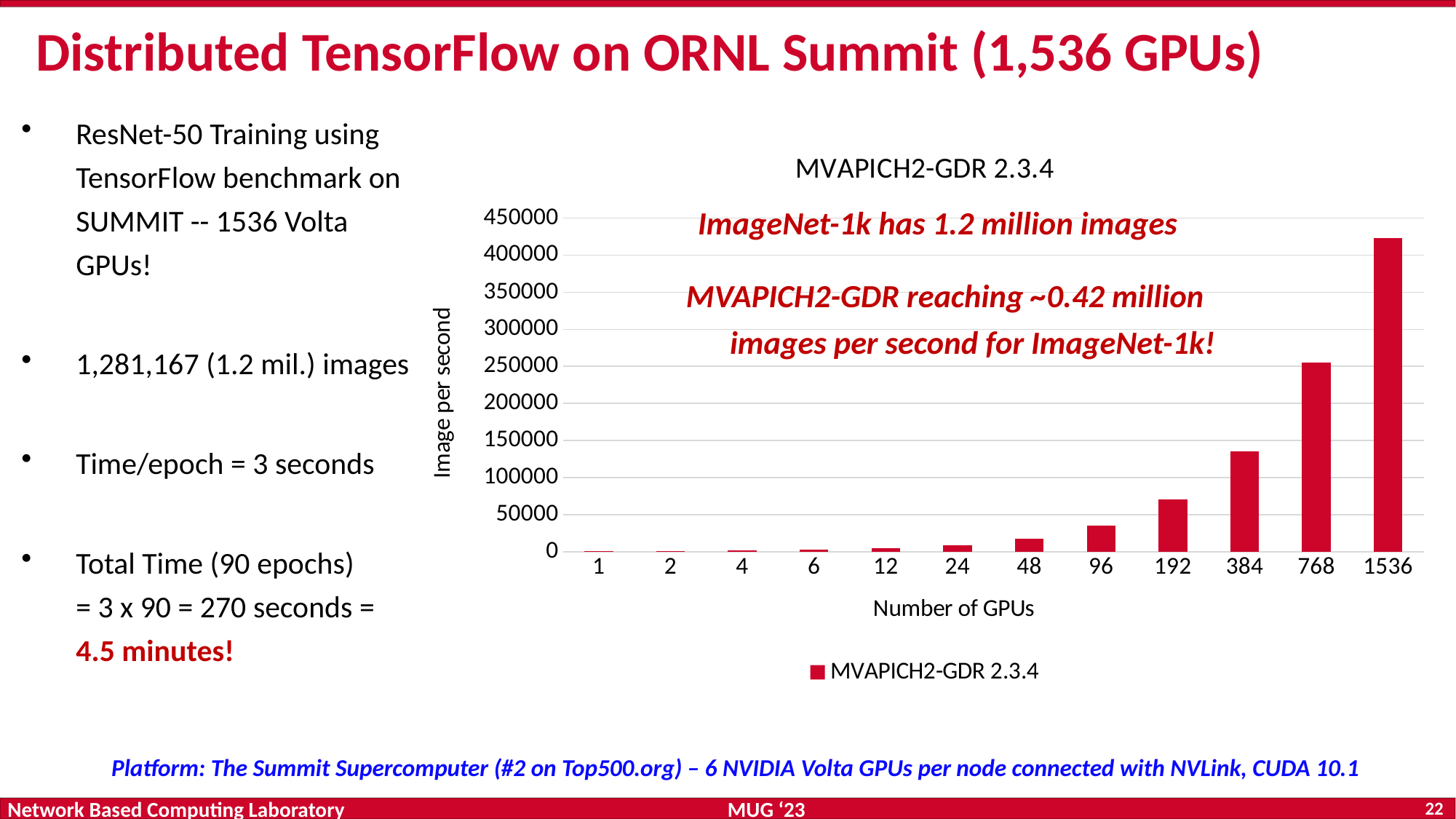

# Distributed TensorFlow on ORNL Summit (1,536 GPUs)
ResNet-50 Training using TensorFlow benchmark on SUMMIT -- 1536 Volta GPUs!

1,281,167 (1.2 mil.) images

Time/epoch = 3 seconds

Total Time (90 epochs)        = 3 x 90 = 270 seconds = 4.5 minutes!

### Chart:

| Category | MVAPICH2-GDR 2.3.4 |
|---|---|
| 1 | 410.38 |
| 2 | 812.39 |
| 4 | 1597.62 |
| 6 | 2237.98 |
| 12 | 4459.8 |
| 24 | 8821.78 |
| 48 | 17548.74 |
| 96 | 34892.72 |
| 192 | 70066.85 |
| 384 | 135483.02 |
| 768 | 255271.74 |
| 1536 | 422972.49 |
ImageNet-1k has 1.2 million images
MVAPICH2-GDR reaching ~0.42 million images per second for ImageNet-1k!
Platform: The Summit Supercomputer (#2 on Top500.org) – 6 NVIDIA Volta GPUs per node connected with NVLink, CUDA 10.1